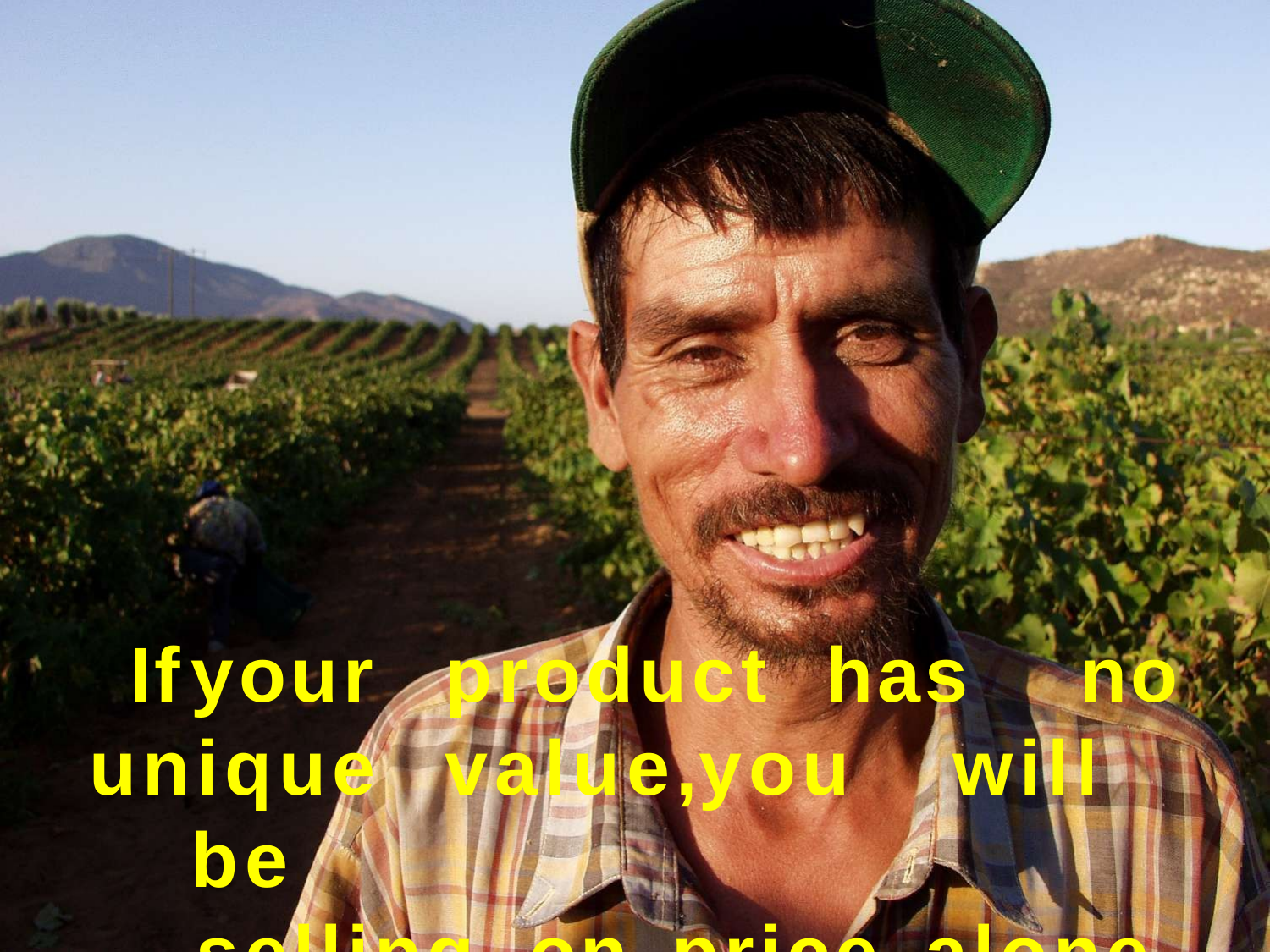

# If	your	product	has	no  unique	value,	you	will	be
selling	on	price	alone.